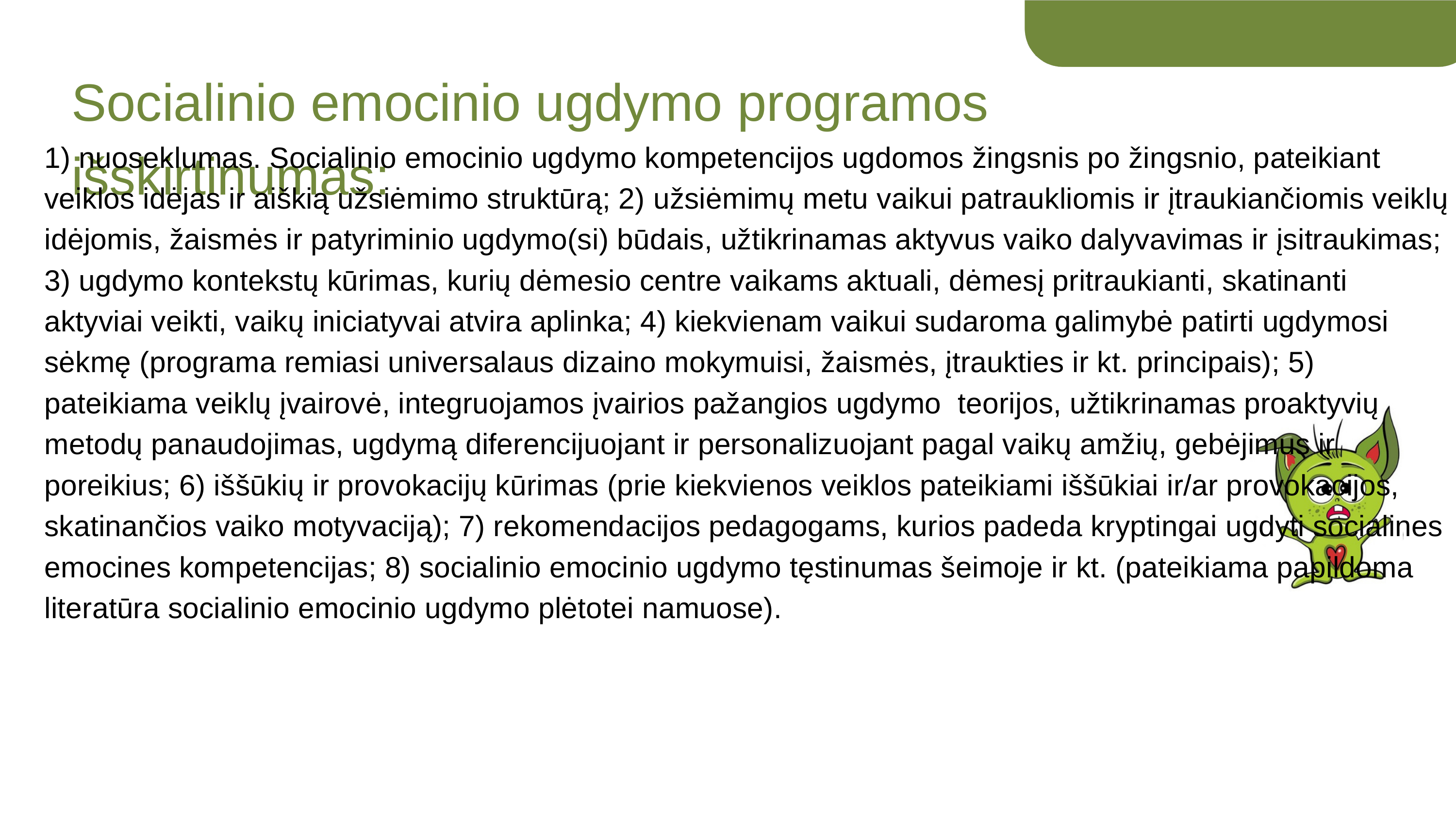

Socialinio emocinio ugdymo programos išskirtinumas:
1) nuoseklumas. Socialinio emocinio ugdymo kompetencijos ugdomos žingsnis po žingsnio, pateikiant veiklos idėjas ir aiškią užsiėmimo struktūrą; 2) užsiėmimų metu vaikui patraukliomis ir įtraukiančiomis veiklų idėjomis, žaismės ir patyriminio ugdymo(si) būdais, užtikrinamas aktyvus vaiko dalyvavimas ir įsitraukimas; 3) ugdymo kontekstų kūrimas, kurių dėmesio centre vaikams aktuali, dėmesį pritraukianti, skatinanti aktyviai veikti, vaikų iniciatyvai atvira aplinka; 4) kiekvienam vaikui sudaroma galimybė patirti ugdymosi sėkmę (programa remiasi universalaus dizaino mokymuisi, žaismės, įtraukties ir kt. principais); 5) pateikiama veiklų įvairovė, integruojamos įvairios pažangios ugdymo  teorijos, užtikrinamas proaktyvių metodų panaudojimas, ugdymą diferencijuojant ir personalizuojant pagal vaikų amžių, gebėjimus ir poreikius; 6) iššūkių ir provokacijų kūrimas (prie kiekvienos veiklos pateikiami iššūkiai ir/ar provokacijos, skatinančios vaiko motyvaciją); 7) rekomendacijos pedagogams, kurios padeda kryptingai ugdyti socialines emocines kompetencijas; 8) socialinio emocinio ugdymo tęstinumas šeimoje ir kt. (pateikiama papildoma literatūra socialinio emocinio ugdymo plėtotei namuose).